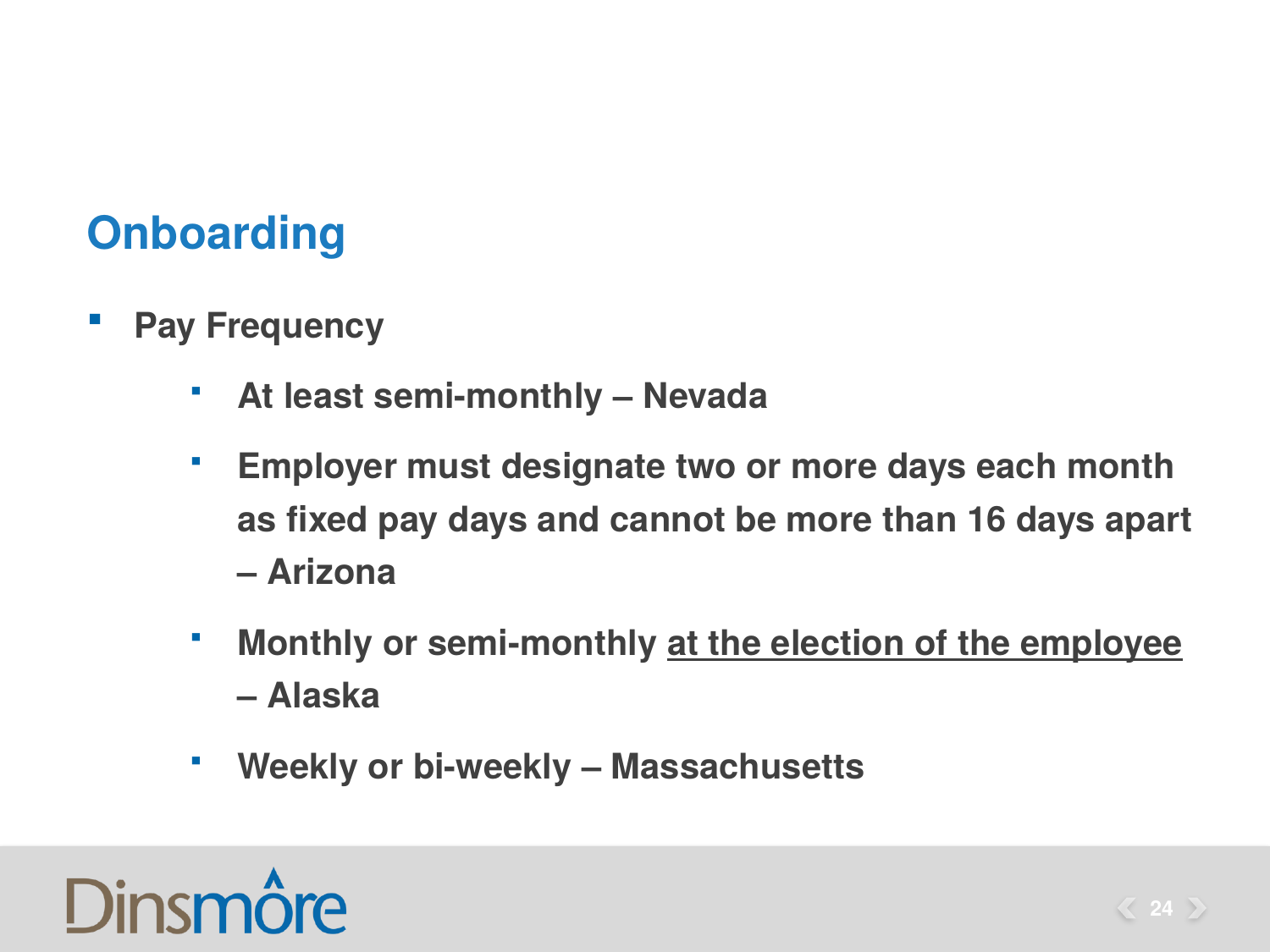

# Onboarding
Pay Frequency
At least semi-monthly – Nevada
Employer must designate two or more days each month as fixed pay days and cannot be more than 16 days apart – Arizona
Monthly or semi-monthly at the election of the employee – Alaska
Weekly or bi-weekly – Massachusetts
24